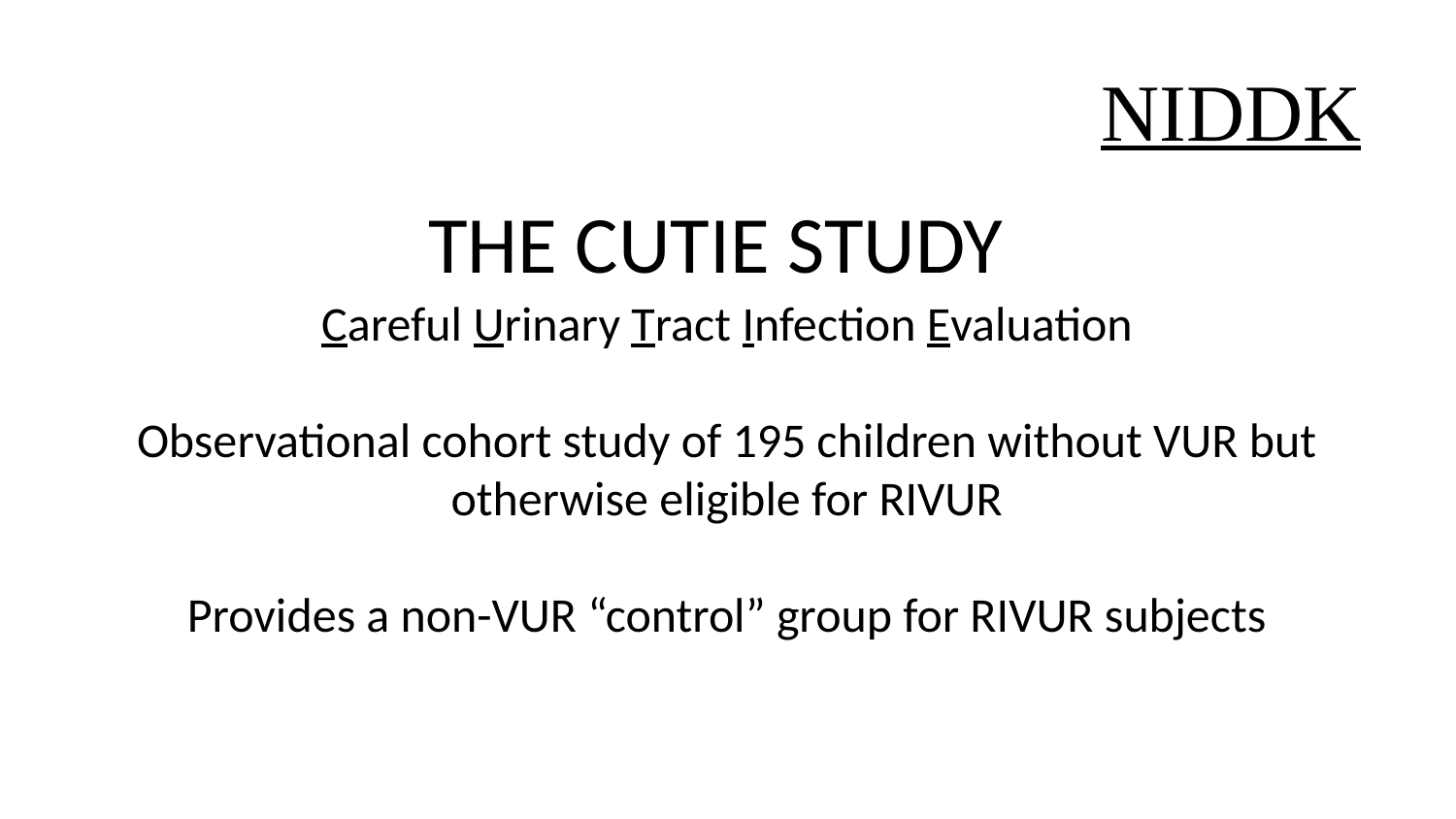

NIDDK
THE CUTIE STUDY
Careful Urinary Tract Infection Evaluation

Observational cohort study of 195 children without VUR but otherwise eligible for RIVUR

Provides a non-VUR “control” group for RIVUR subjects